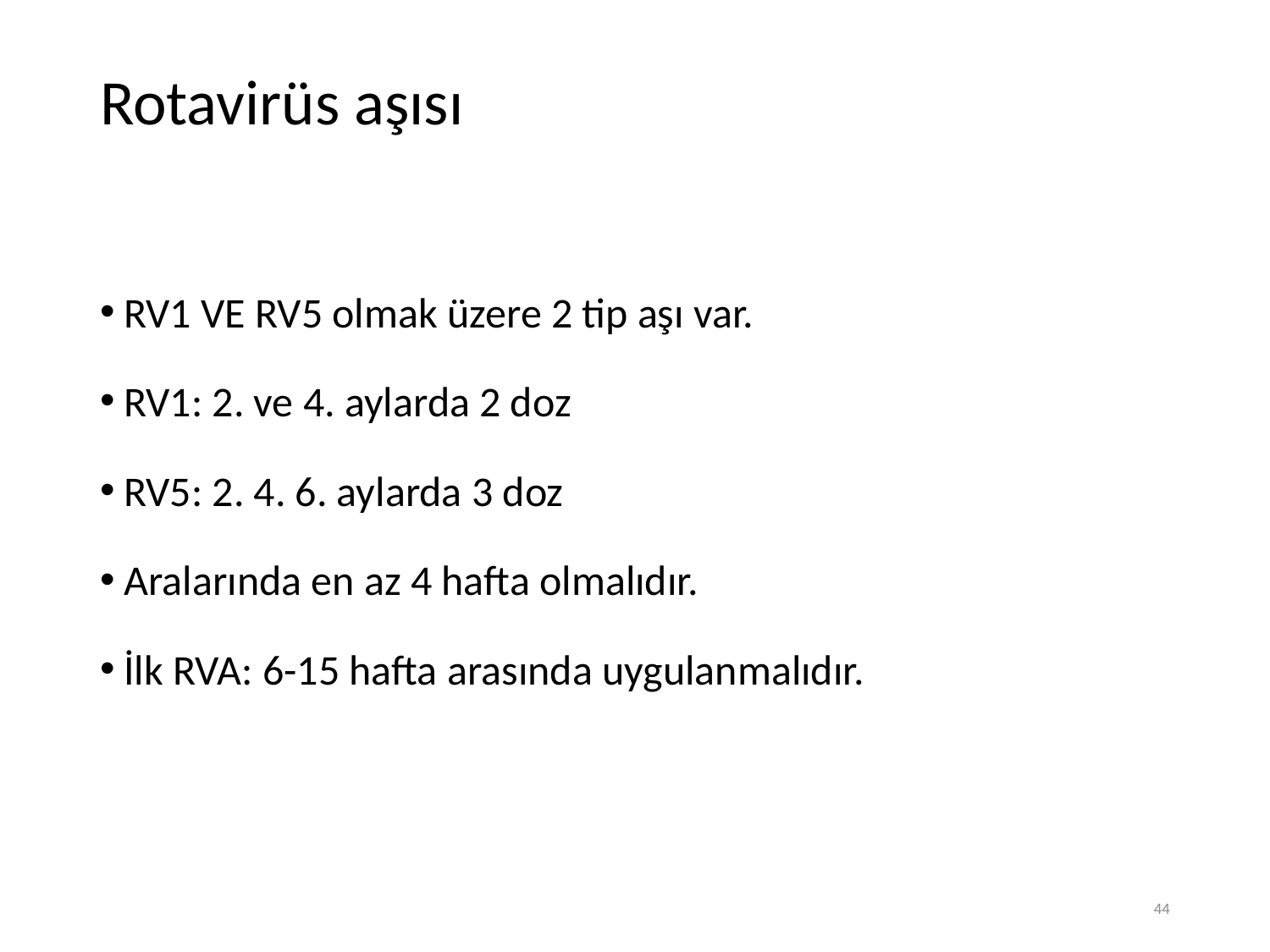

# Rotavirüs aşısı
RV1 VE RV5 olmak üzere 2 tip aşı var.
RV1: 2. ve 4. aylarda 2 doz
RV5: 2. 4. 6. aylarda 3 doz
Aralarında en az 4 hafta olmalıdır.
İlk RVA: 6-15 hafta arasında uygulanmalıdır.
44